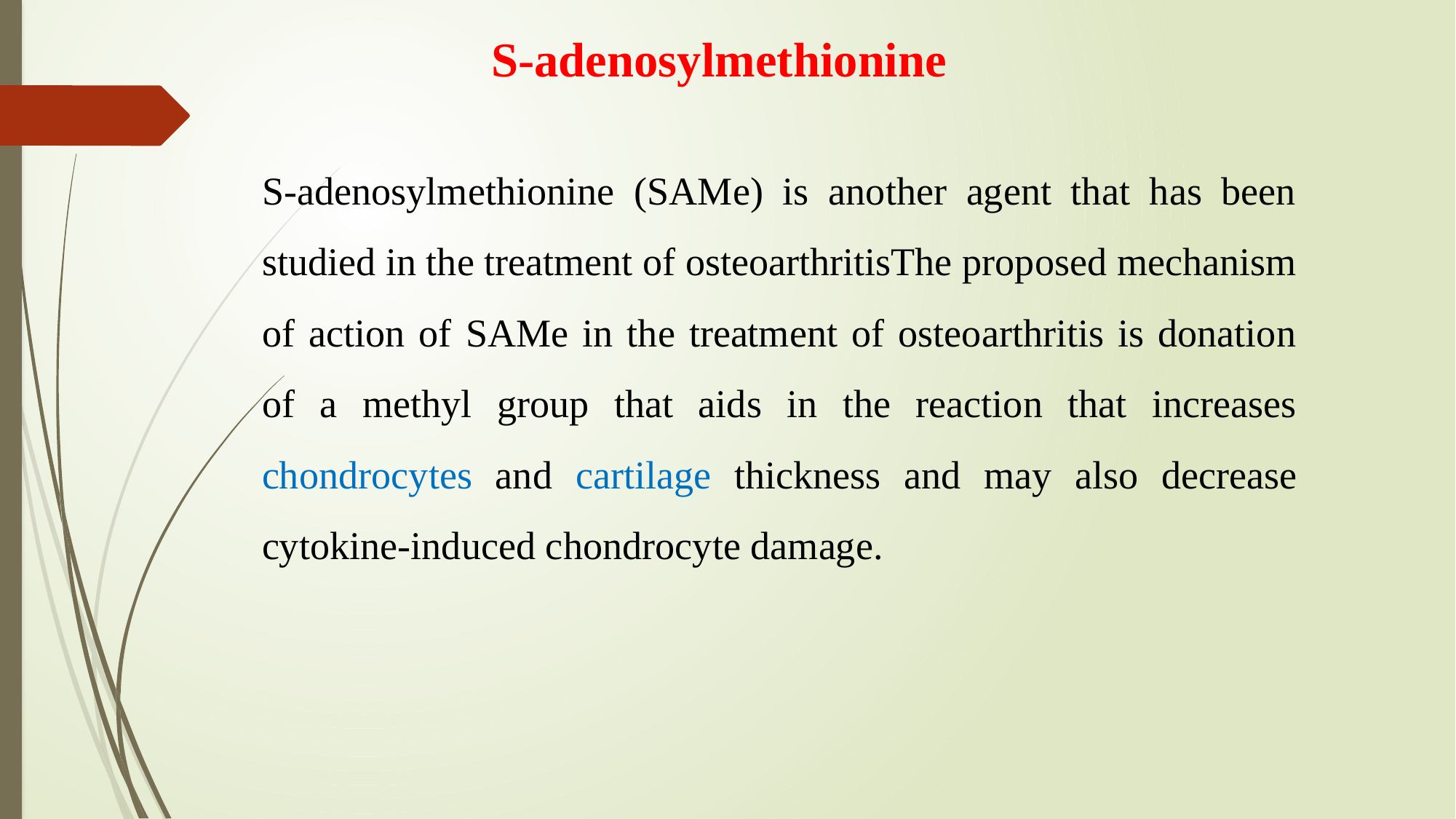

S-adenosylmethionine
S-adenosylmethionine (SAMe) is another agent that has been studied in the treatment of osteoarthritisThe proposed mechanism of action of SAMe in the treatment of osteoarthritis is donation of a methyl group that aids in the reaction that increases chondrocytes and cartilage thickness and may also decrease cytokine-induced chondrocyte damage.